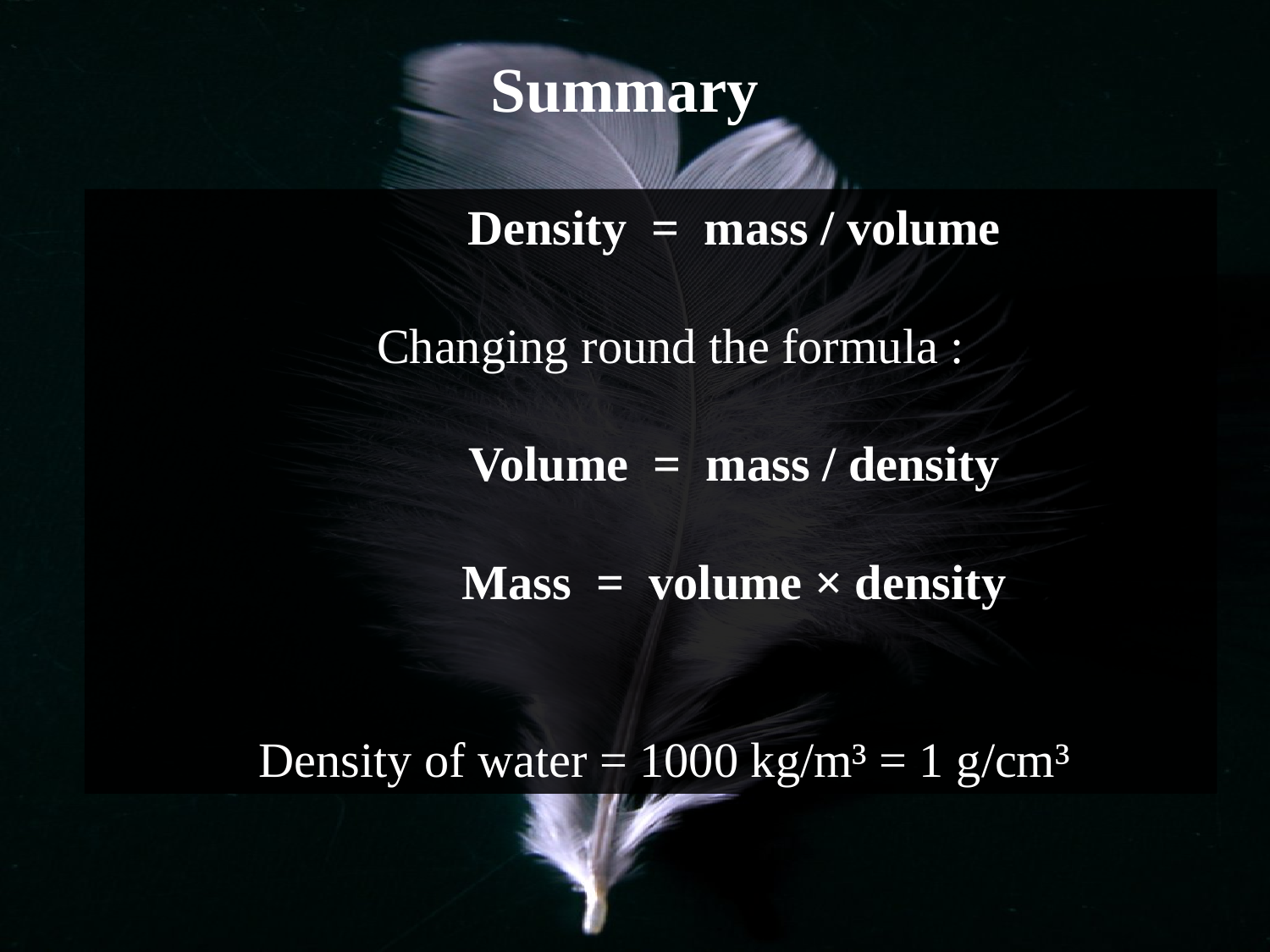

Summary
	Density  =  mass / volume
Changing round the formula :
	Volume  =  mass / density
	Mass  =  volume × density
Density of water = 1000 kg/m³ = 1 g/cm³